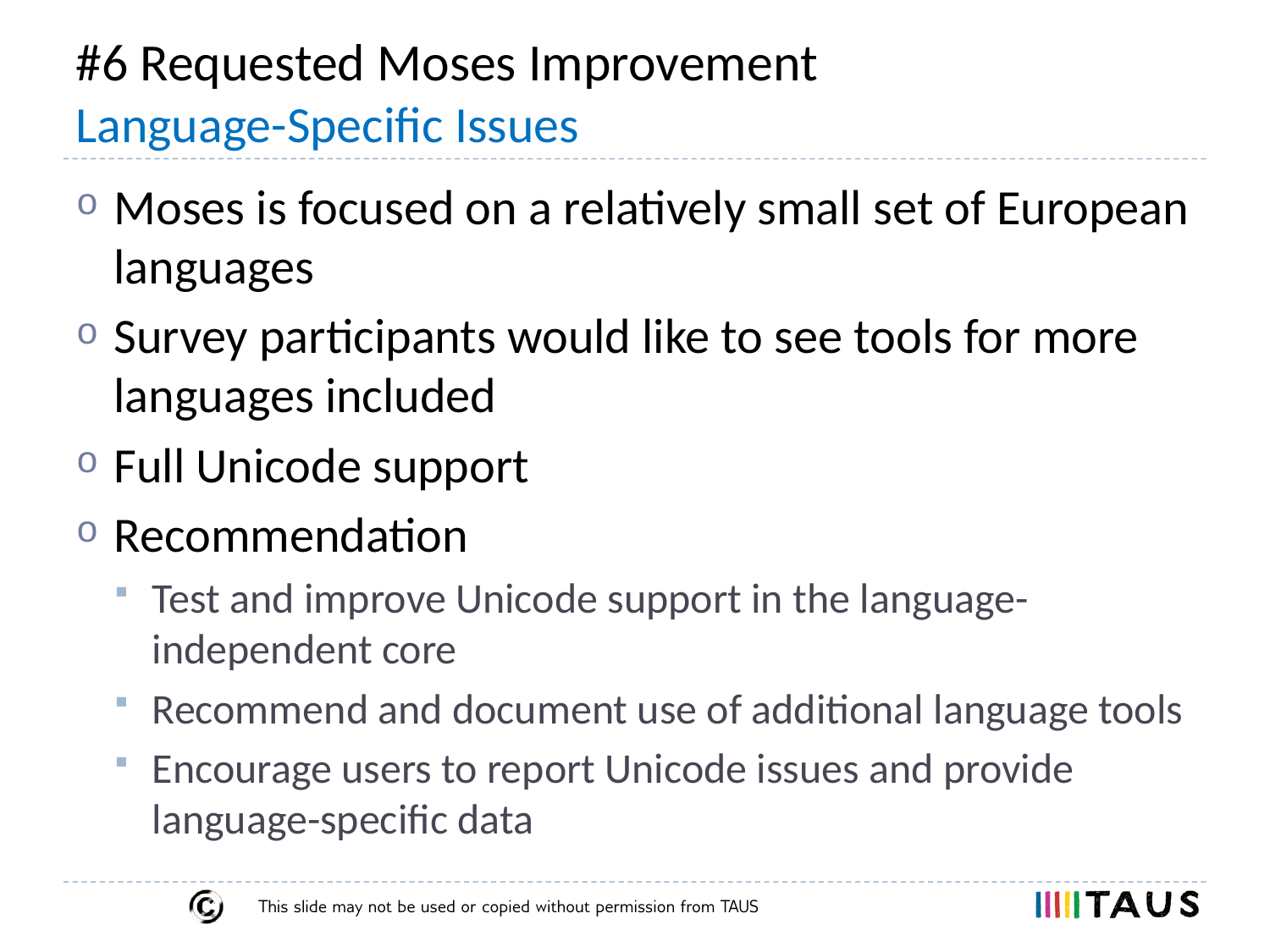

# #6 Requested Moses Improvement Language-Specific Issues
Moses is focused on a relatively small set of European languages
Survey participants would like to see tools for more languages included
Full Unicode support
Recommendation
Test and improve Unicode support in the language-independent core
Recommend and document use of additional language tools
Encourage users to report Unicode issues and provide language-specific data